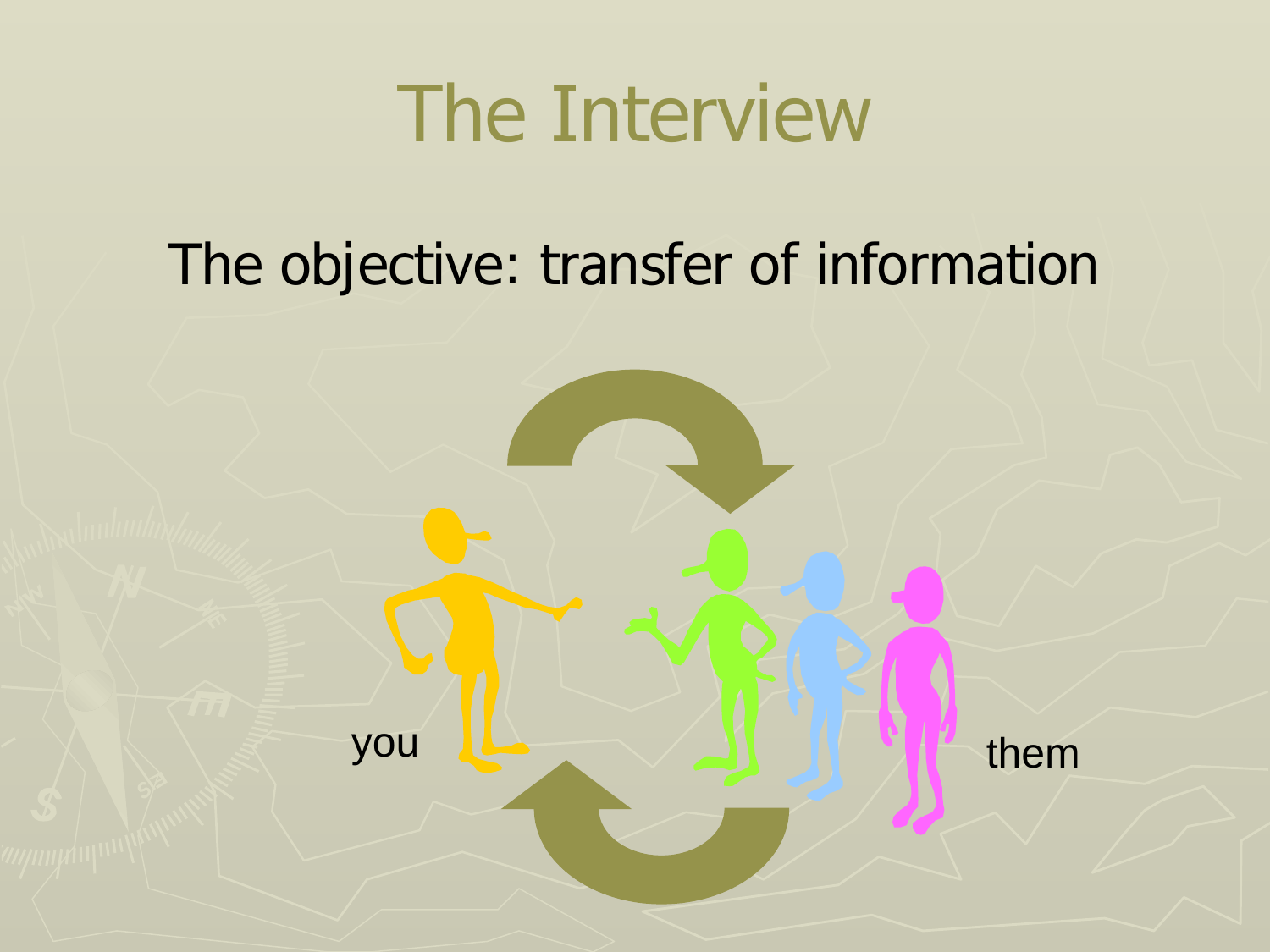

# The Interview
The objective: transfer of information

you

them